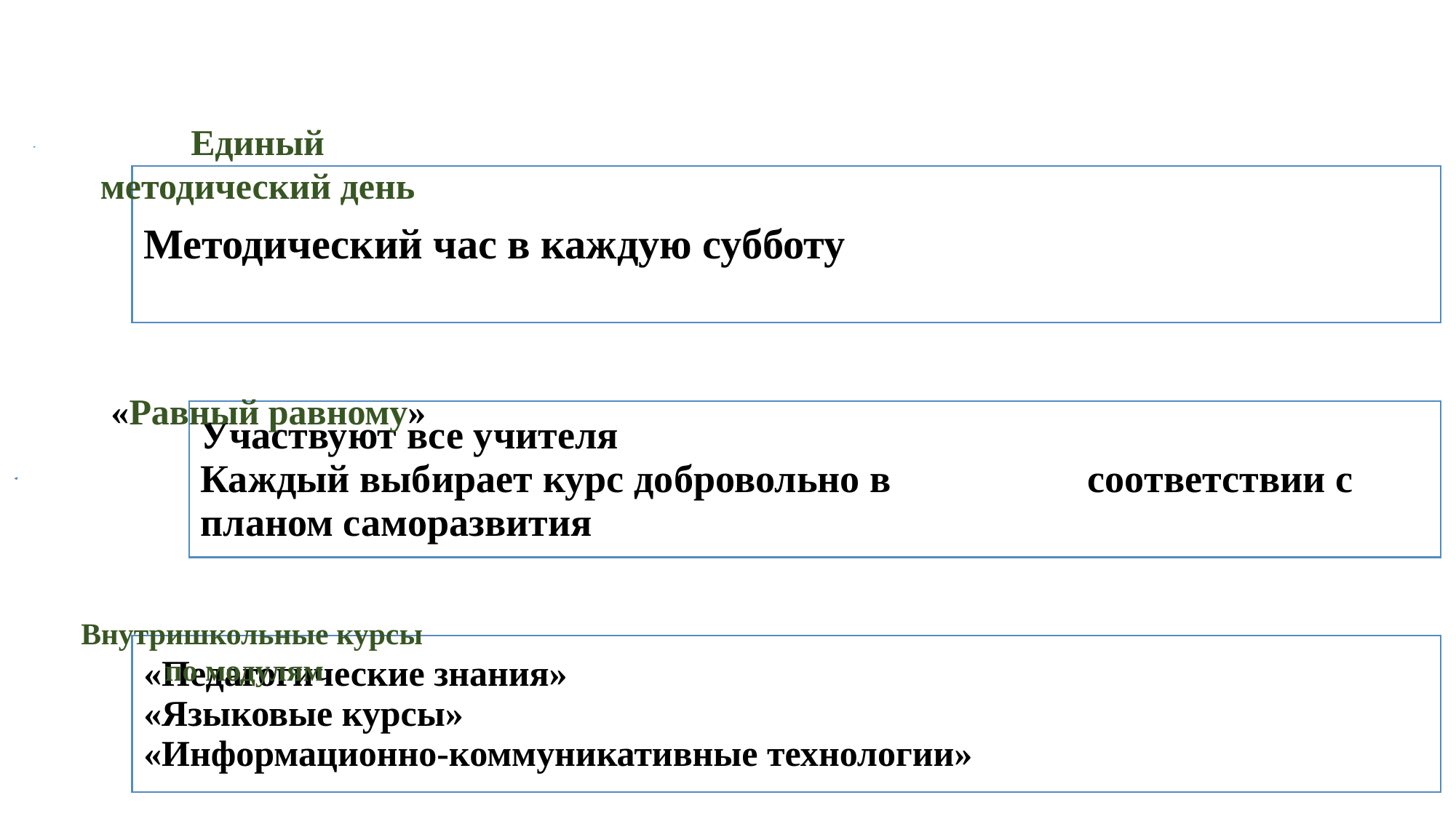

Методический час в каждую субботу
Участвуют все учителя
«Педагогические знания»
«Языковые курсы»
«Информационно-коммуникативные технологии»
Единый
методический день
«Равный равному»
Внутришкольные курсы
по модулям